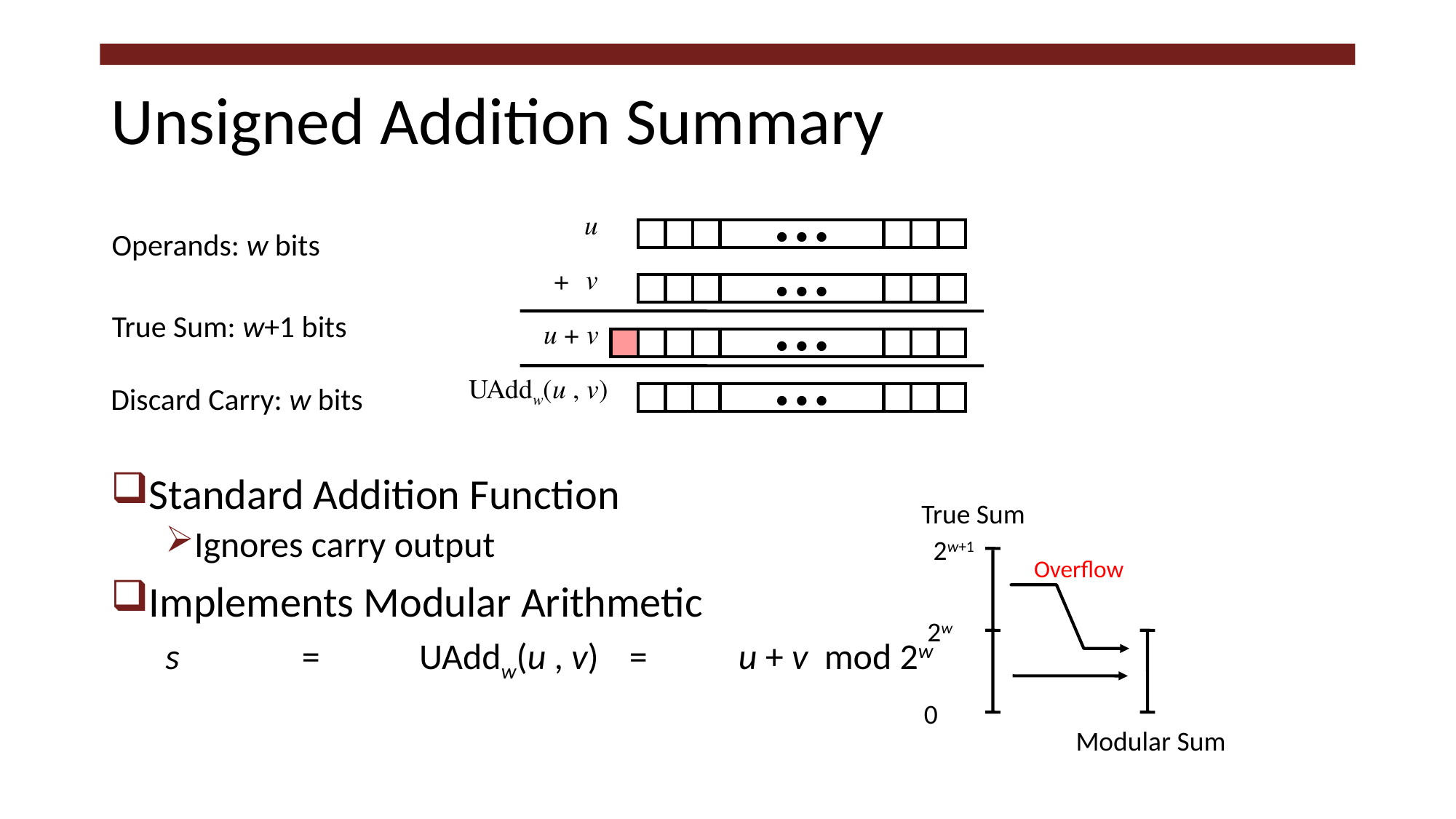

# Unsigned Addition Summary
u

Standard Addition Function
Ignores carry output
Implements Modular Arithmetic
s		=	 UAddw(u , v)	=	u + v  mod 2w

Operands: w bits

• • •

v
+

• • •

True Sum: w+1 bits

u + v

• • •

UAddw(u , v)

Discard Carry: w bits

• • •

True Sum
2w+1

2w

0
Overflow
Modular Sum